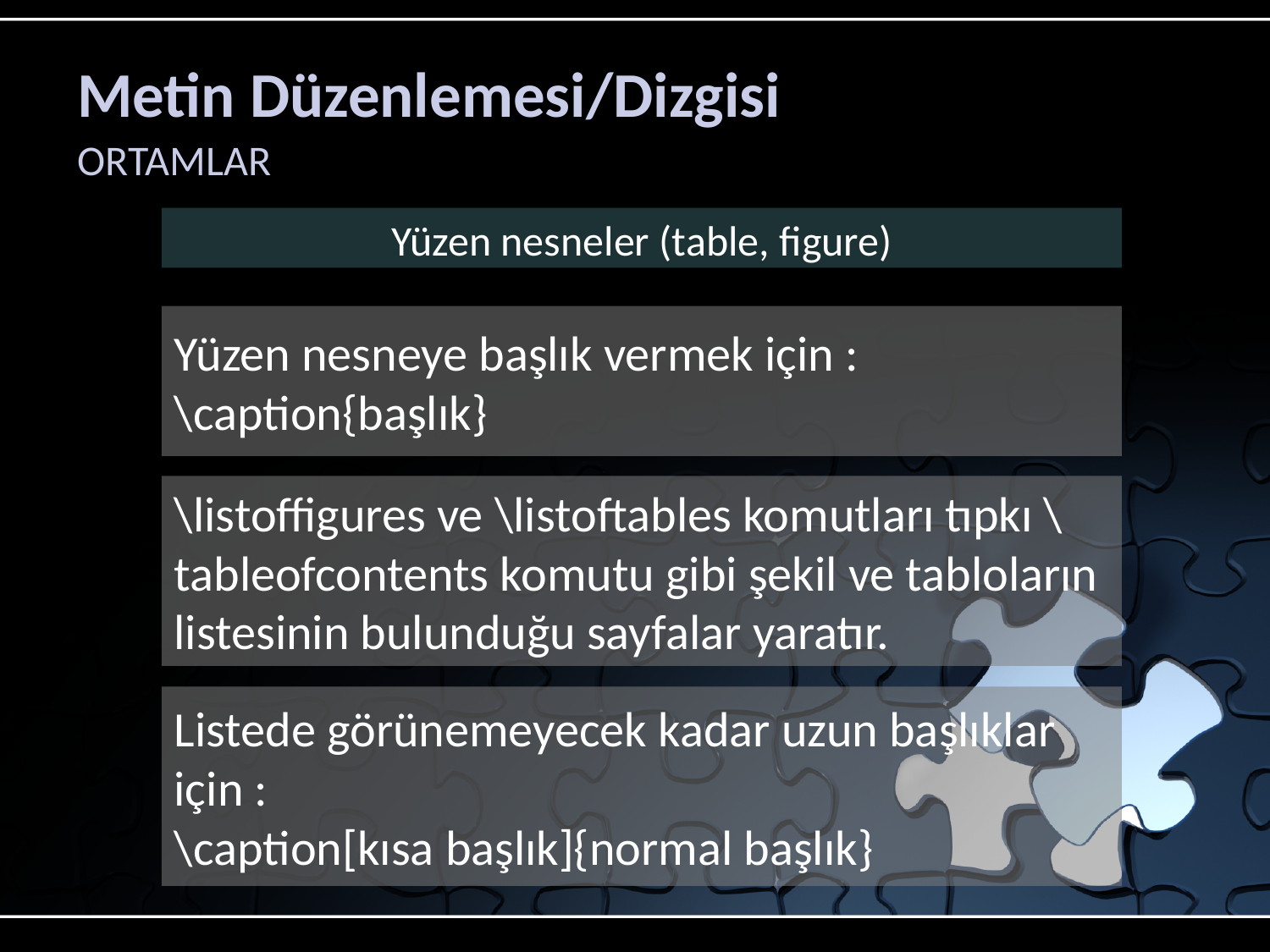

# Metin Düzenlemesi/Dizgisi
ORTAMLAR

Yüzen nesneler (table, figure)
Yüzen nesneye başlık vermek için :
\caption{başlık}
\listoffigures ve \listoftables komutları tıpkı \tableofcontents komutu gibi şekil ve tabloların listesinin bulunduğu sayfalar yaratır.
Listede görünemeyecek kadar uzun başlıklar için :
\caption[kısa başlık]{normal başlık}